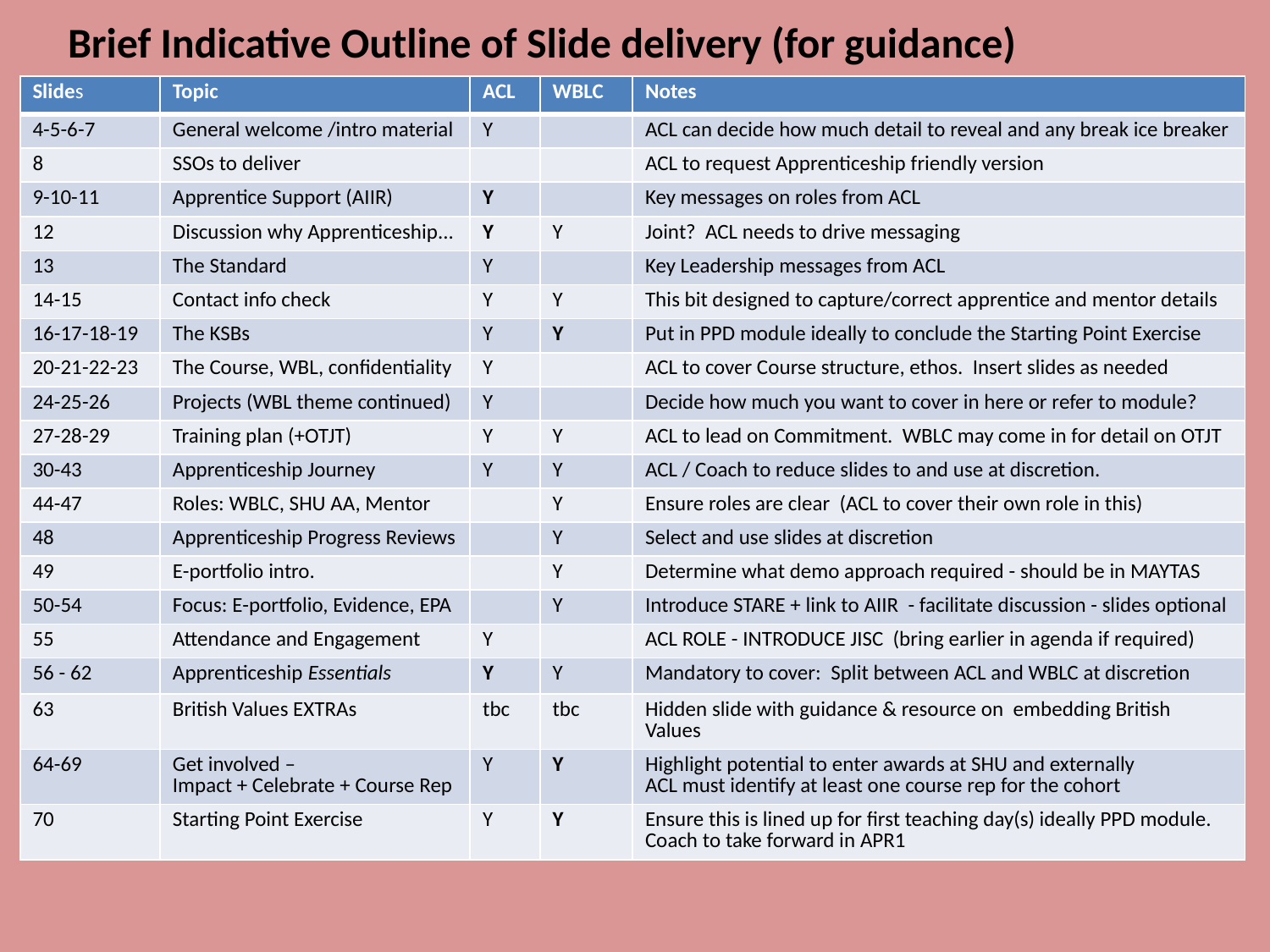

# Brief Indicative Outline of Slide delivery (for guidance)
| Slides | Topic | ACL | WBLC | Notes |
| --- | --- | --- | --- | --- |
| 4-5-6-7 | General welcome /intro material | Y |  | ACL can decide how much detail to reveal and any break ice breaker |
| 8 | SSOs to deliver |  |  | ACL to request Apprenticeship friendly version |
| 9-10-11 | Apprentice Support (AIIR) | Y |  | Key messages on roles from ACL |
| 12 | Discussion why Apprenticeship... | Y | Y | Joint? ACL needs to drive messaging |
| 13 | The Standard | Y |  | Key Leadership messages from ACL |
| 14-15 | Contact info check | Y | Y | This bit designed to capture/correct apprentice and mentor details |
| 16-17-18-19 | The KSBs | Y | Y | Put in PPD module ideally to conclude the Starting Point Exercise |
| 20-21-22-23 | The Course, WBL, confidentiality | Y |  | ACL to cover Course structure, ethos. Insert slides as needed |
| 24-25-26 | Projects (WBL theme continued) | Y |  | Decide how much you want to cover in here or refer to module? |
| 27-28-29 | Training plan (+OTJT) | Y | Y | ACL to lead on Commitment. WBLC may come in for detail on OTJT |
| 30-43 | Apprenticeship Journey | Y | Y | ACL / Coach to reduce slides to and use at discretion. |
| 44-47 | Roles: WBLC, SHU AA, Mentor |  | Y | Ensure roles are clear (ACL to cover their own role in this) |
| 48 | Apprenticeship Progress Reviews |  | Y | Select and use slides at discretion |
| 49 | E-portfolio intro. |  | Y | Determine what demo approach required - should be in MAYTAS |
| 50-54 | Focus: E-portfolio, Evidence, EPA |  | Y | Introduce STARE + link to AIIR - facilitate discussion - slides optional |
| 55 | Attendance and Engagement | Y |  | ACL ROLE - INTRODUCE JISC (bring earlier in agenda if required) |
| 56 - 62 | Apprenticeship Essentials | Y | Y | Mandatory to cover: Split between ACL and WBLC at discretion |
| 63 | British Values EXTRAs | tbc | tbc | Hidden slide with guidance & resource on embedding British Values |
| 64-69 | Get involved – Impact + Celebrate + Course Rep | Y | Y | Highlight potential to enter awards at SHU and externally ACL must identify at least one course rep for the cohort |
| 70 | Starting Point Exercise | Y | Y | Ensure this is lined up for first teaching day(s) ideally PPD module. Coach to take forward in APR1 |